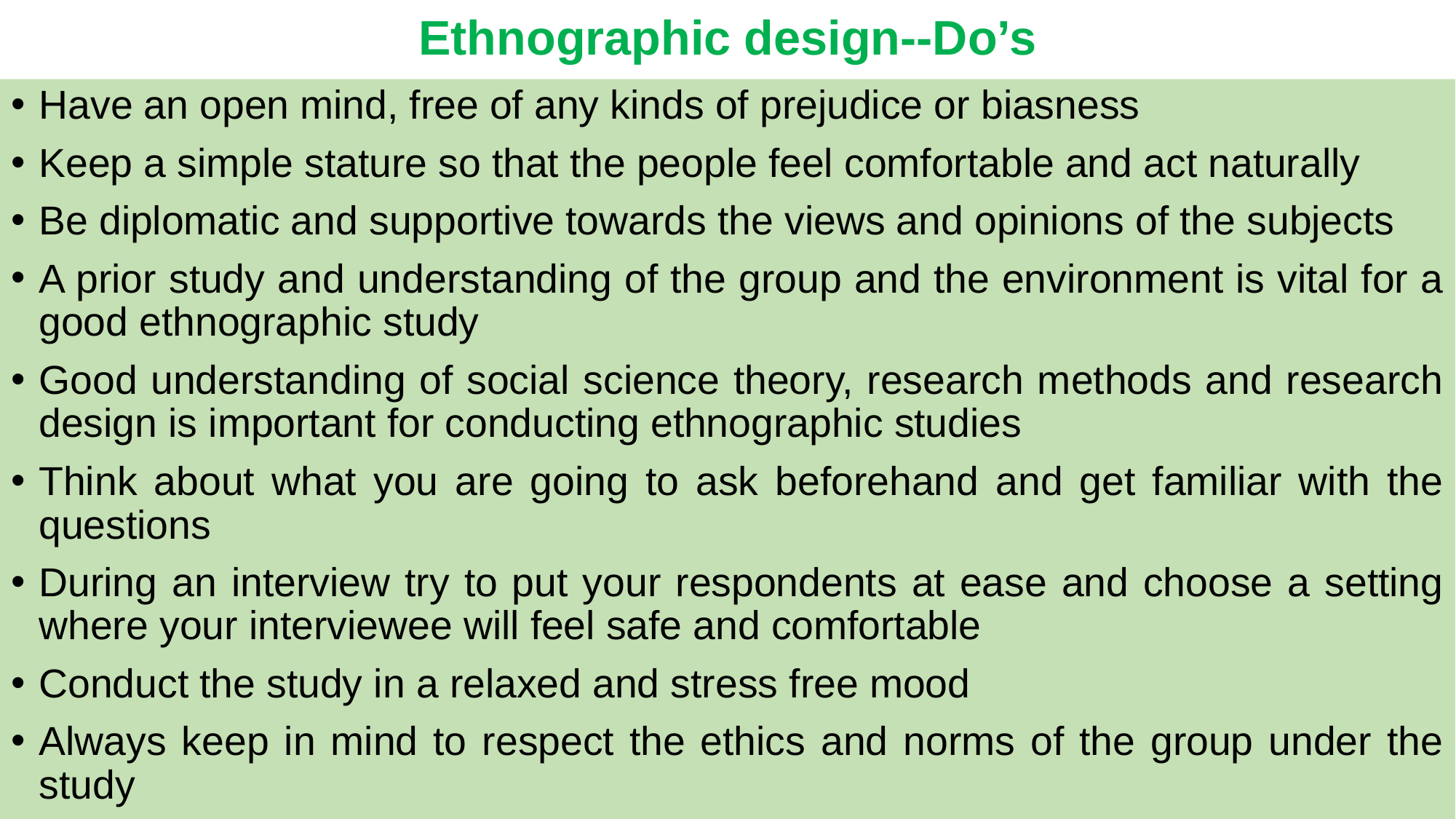

# Ethnographic design--Do’s
Have an open mind, free of any kinds of prejudice or biasness
Keep a simple stature so that the people feel comfortable and act naturally
Be diplomatic and supportive towards the views and opinions of the subjects
A prior study and understanding of the group and the environment is vital for a good ethnographic study
Good understanding of social science theory, research methods and research design is important for conducting ethnographic studies
Think about what you are going to ask beforehand and get familiar with the questions
During an interview try to put your respondents at ease and choose a setting where your interviewee will feel safe and comfortable
Conduct the study in a relaxed and stress free mood
Always keep in mind to respect the ethics and norms of the group under the study